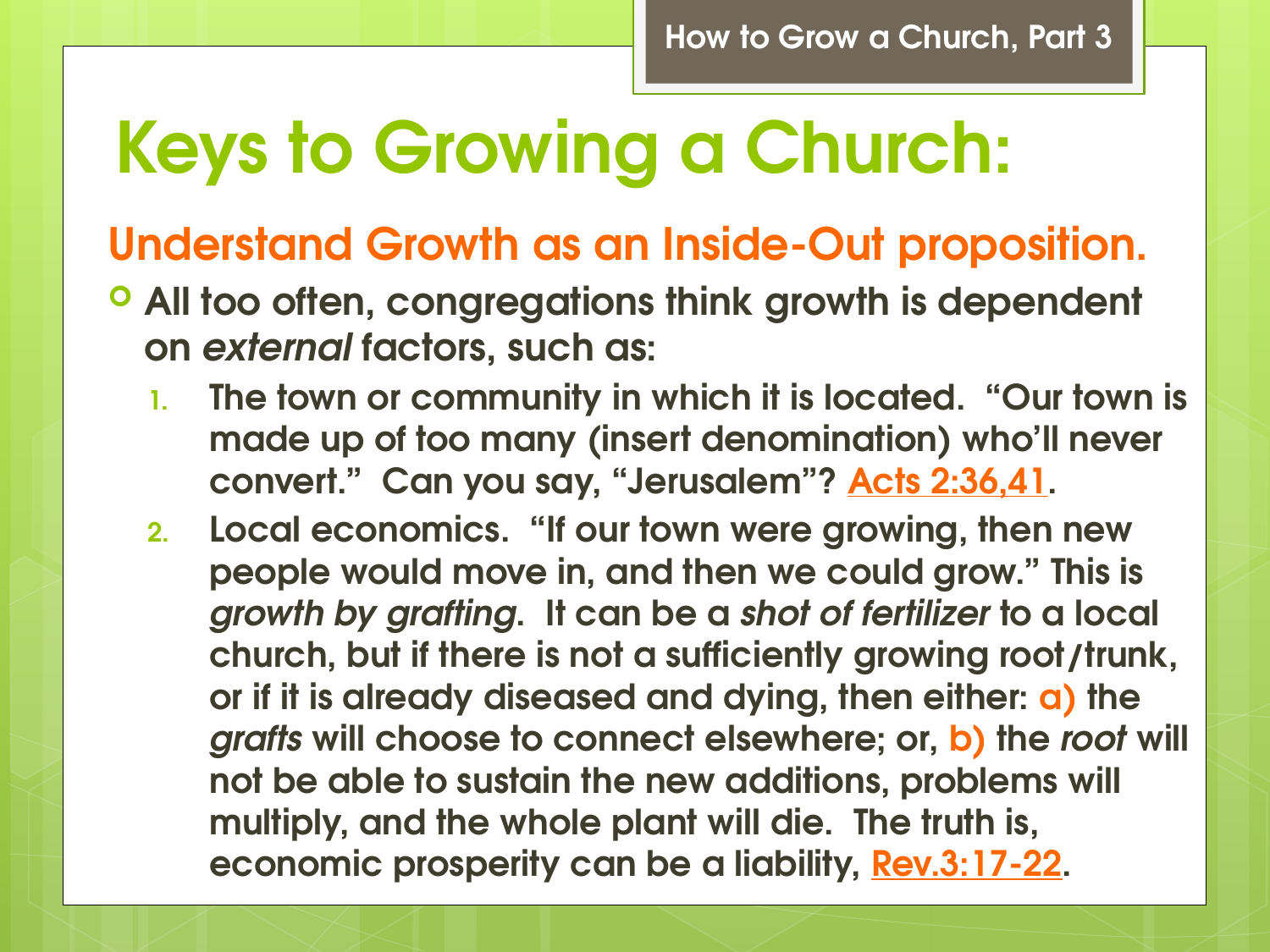

How to Grow a Church, Part 3
# Keys to Growing a Church:
Understand Growth as an Inside-Out proposition.
All too often, congregations think growth is dependent on external factors, such as:
The town or community in which it is located.  “Our town is made up of too many (insert denomination) who’ll never convert.”  Can you say, “Jerusalem”? Acts 2:36,41.
Local economics.  “If our town were growing, then new people would move in, and then we could grow.” This is growth by grafting.  It can be a shot of fertilizer to a local church, but if there is not a sufficiently growing root/trunk, or if it is already diseased and dying, then either: a) the grafts will choose to connect elsewhere; or, b) the root will not be able to sustain the new additions, problems will multiply, and the whole plant will die.  The truth is, economic prosperity can be a liability, Rev.3:17-22.